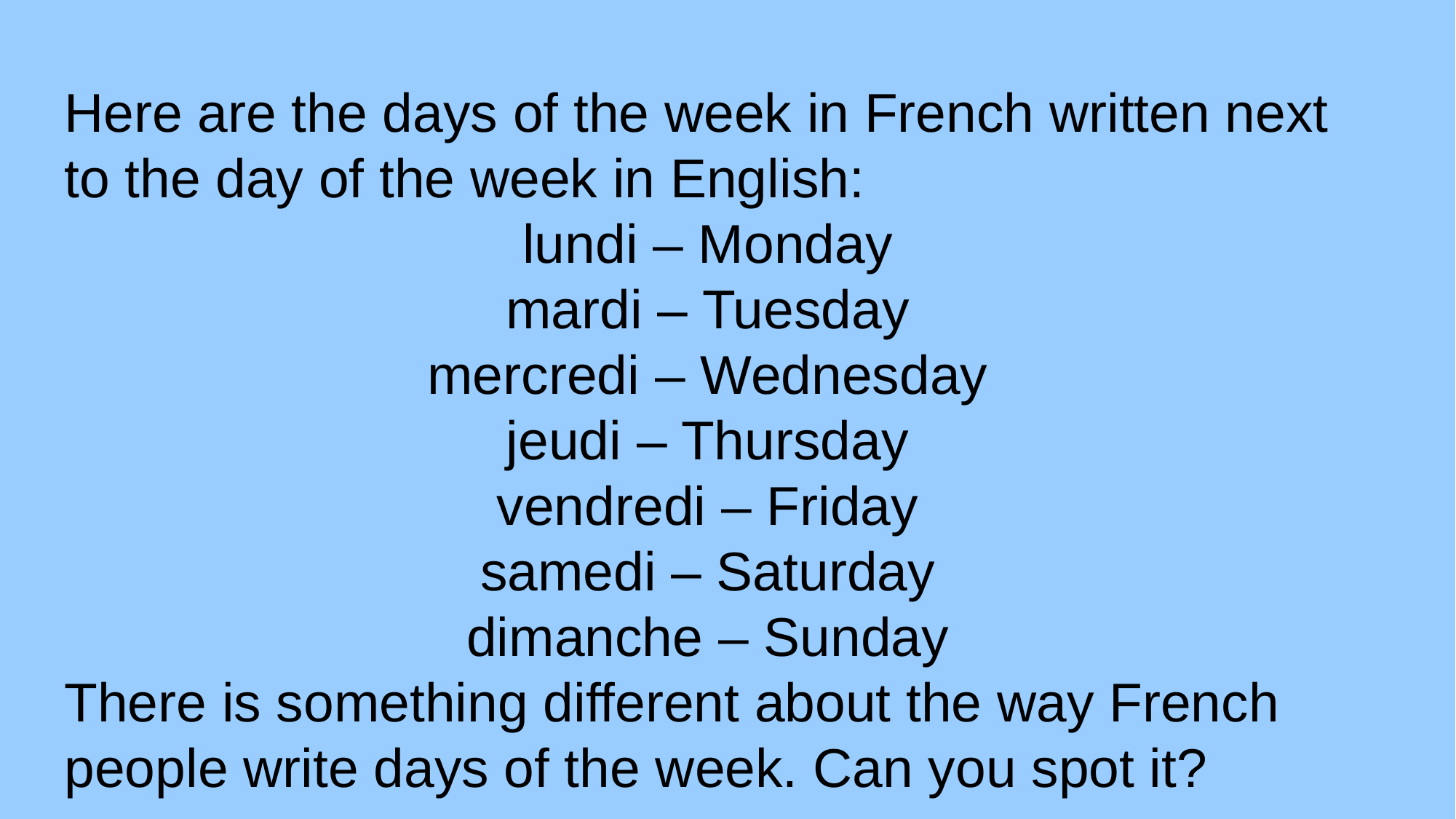

#
Here are the days of the week in French written next to the day of the week in English:
lundi – Monday
mardi – Tuesday
mercredi – Wednesday
jeudi – Thursday
vendredi – Friday
samedi – Saturday
dimanche – Sunday
There is something different about the way French people write days of the week. Can you spot it?